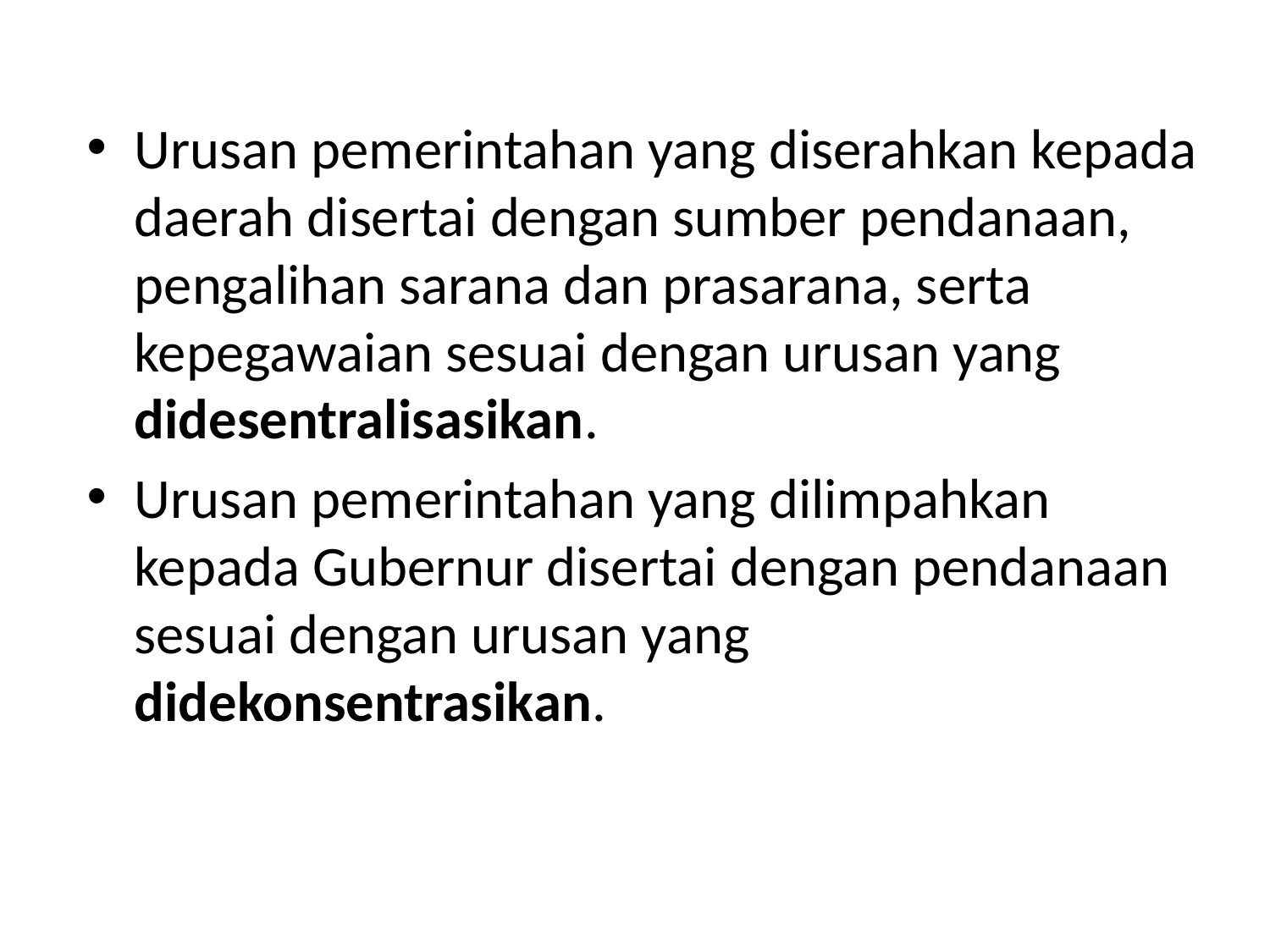

Urusan pemerintahan yang diserahkan kepada daerah disertai dengan sumber pendanaan, pengalihan sarana dan prasarana, serta kepegawaian sesuai dengan urusan yang didesentralisasikan.
Urusan pemerintahan yang dilimpahkan kepada Gubernur disertai dengan pendanaan sesuai dengan urusan yang didekonsentrasikan.